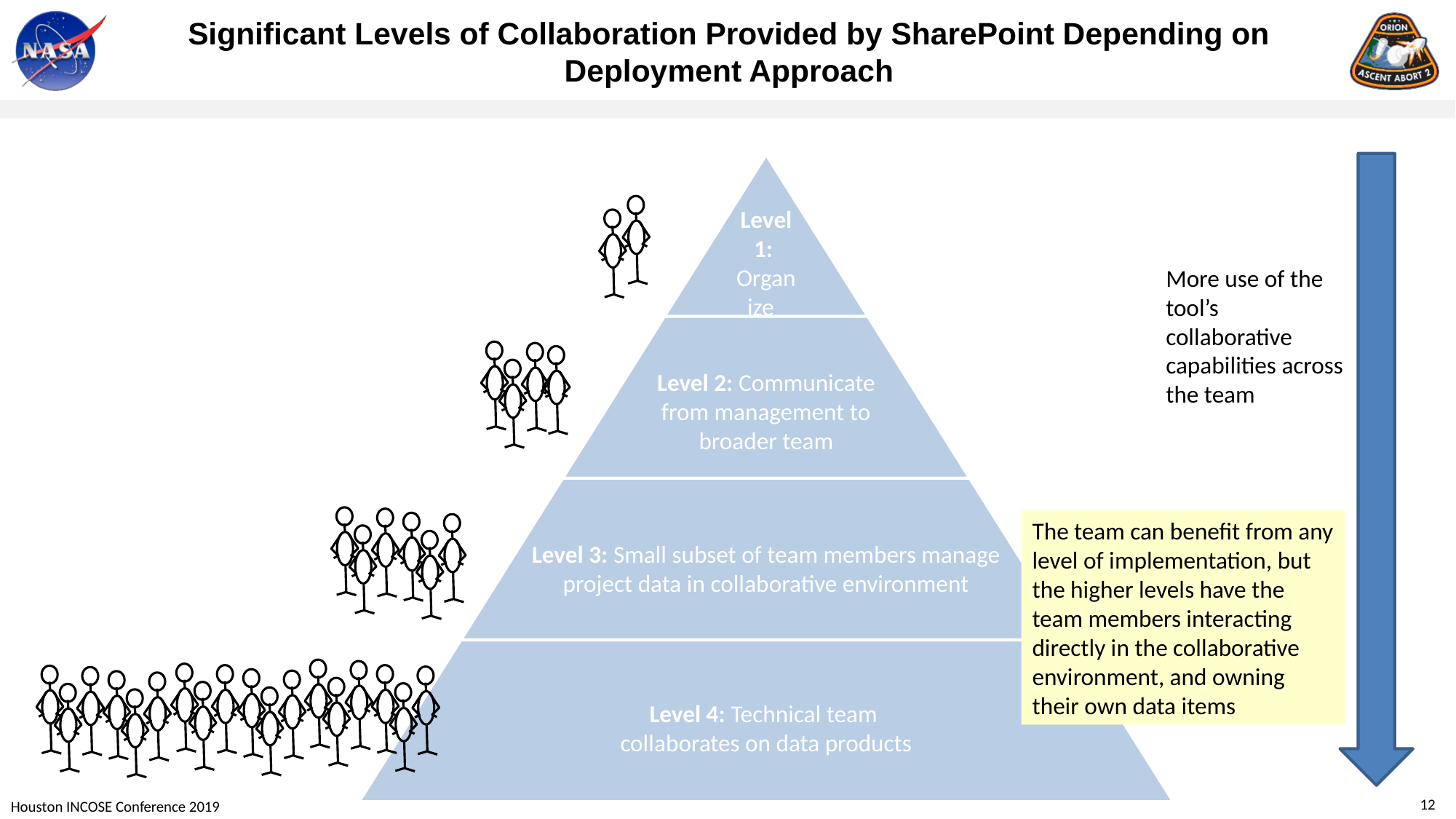

# Significant Levels of Collaboration Provided by SharePoint Depending on Deployment Approach

Level 1:
Organize
documents
Level 2: Communicate from management to broader team
Level 3: Small subset of team members manage project data in collaborative environment
Level 4: Technical team
collaborates on data products

More use of the tool’s collaborative capabilities across the team

The team can benefit from any level of implementation, but the higher levels have the team members interacting directly in the collaborative environment, and owning their own data items

12